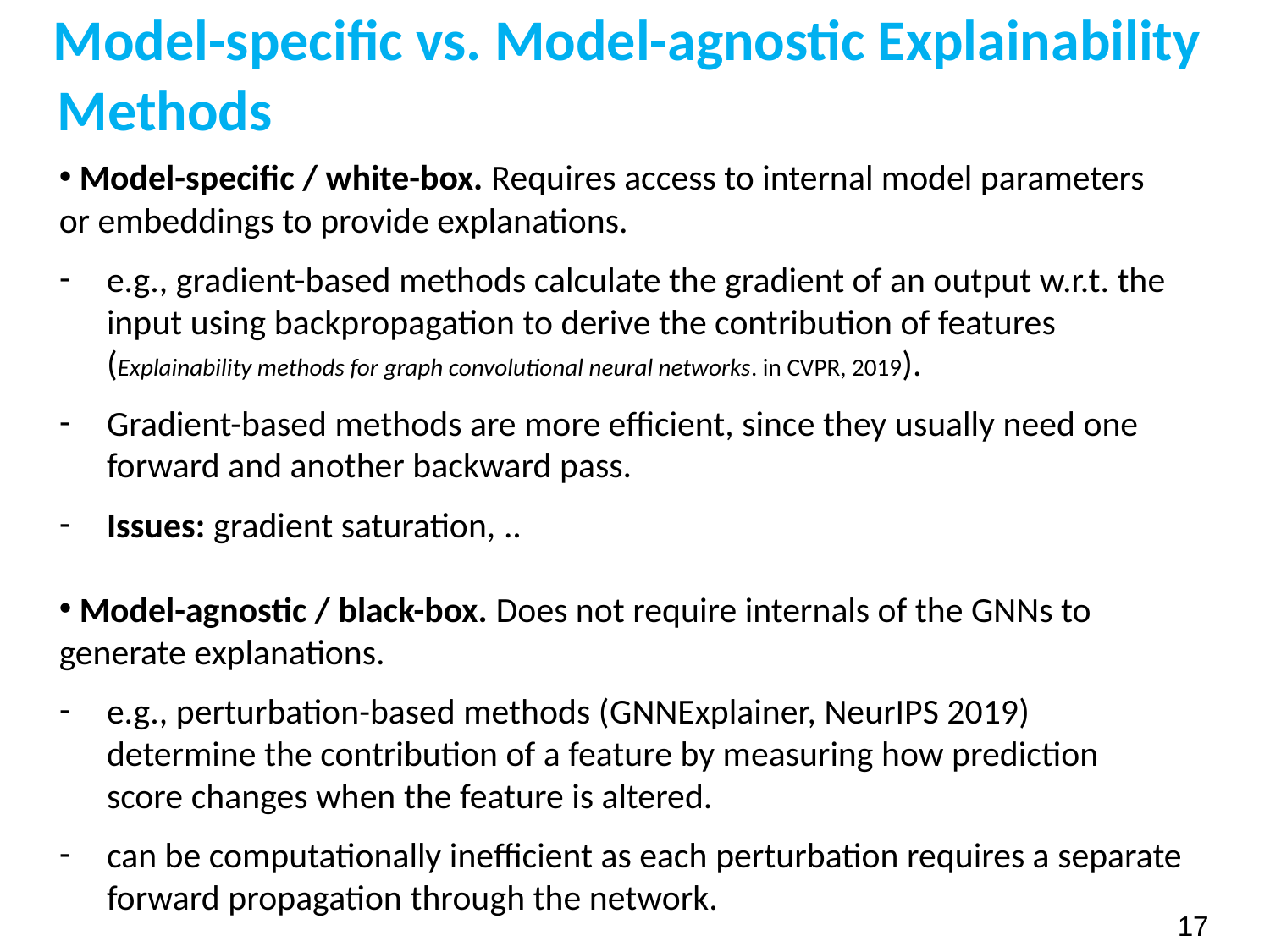

Model-specific vs. Model-agnostic Explainability Methods

 Model-specific / white-box. Requires access to internal model parameters or embeddings to provide explanations.

e.g., gradient-based methods calculate the gradient of an output w.r.t. the input using backpropagation to derive the contribution of features (Explainability methods for graph convolutional neural networks. in CVPR, 2019).

Gradient-based methods are more efficient, since they usually need one forward and another backward pass.

Issues: gradient saturation, ..

 Model-agnostic / black-box. Does not require internals of the GNNs to generate explanations.

e.g., perturbation-based methods (GNNExplainer, NeurIPS 2019) determine the contribution of a feature by measuring how prediction score changes when the feature is altered.

can be computationally inefficient as each perturbation requires a separate forward propagation through the network.
17